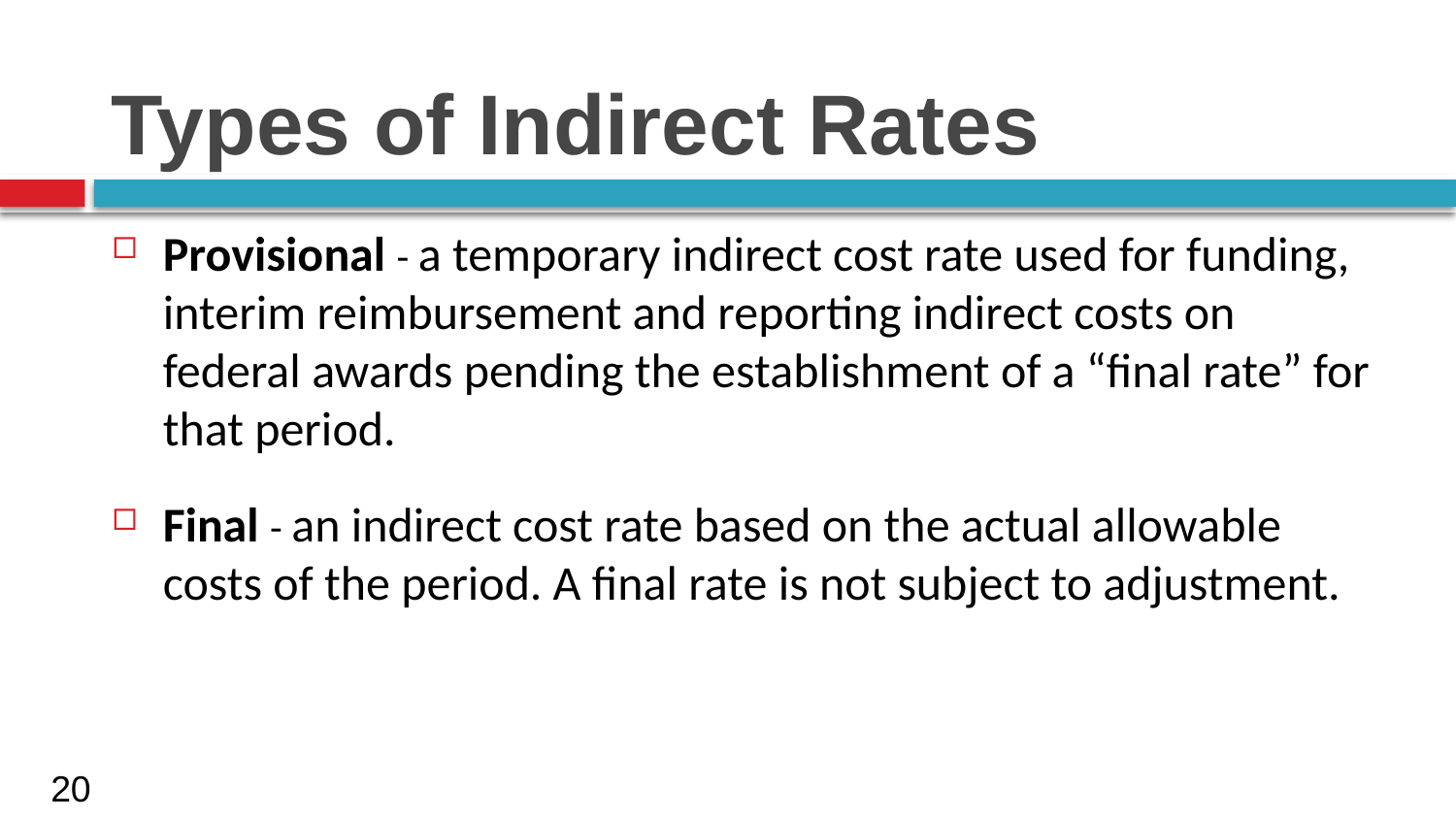

# Types of Indirect Rates
Provisional - a temporary indirect cost rate used for funding, interim reimbursement and reporting indirect costs on federal awards pending the establishment of a “final rate” for that period.
Final - an indirect cost rate based on the actual allowable costs of the period. A final rate is not subject to adjustment.